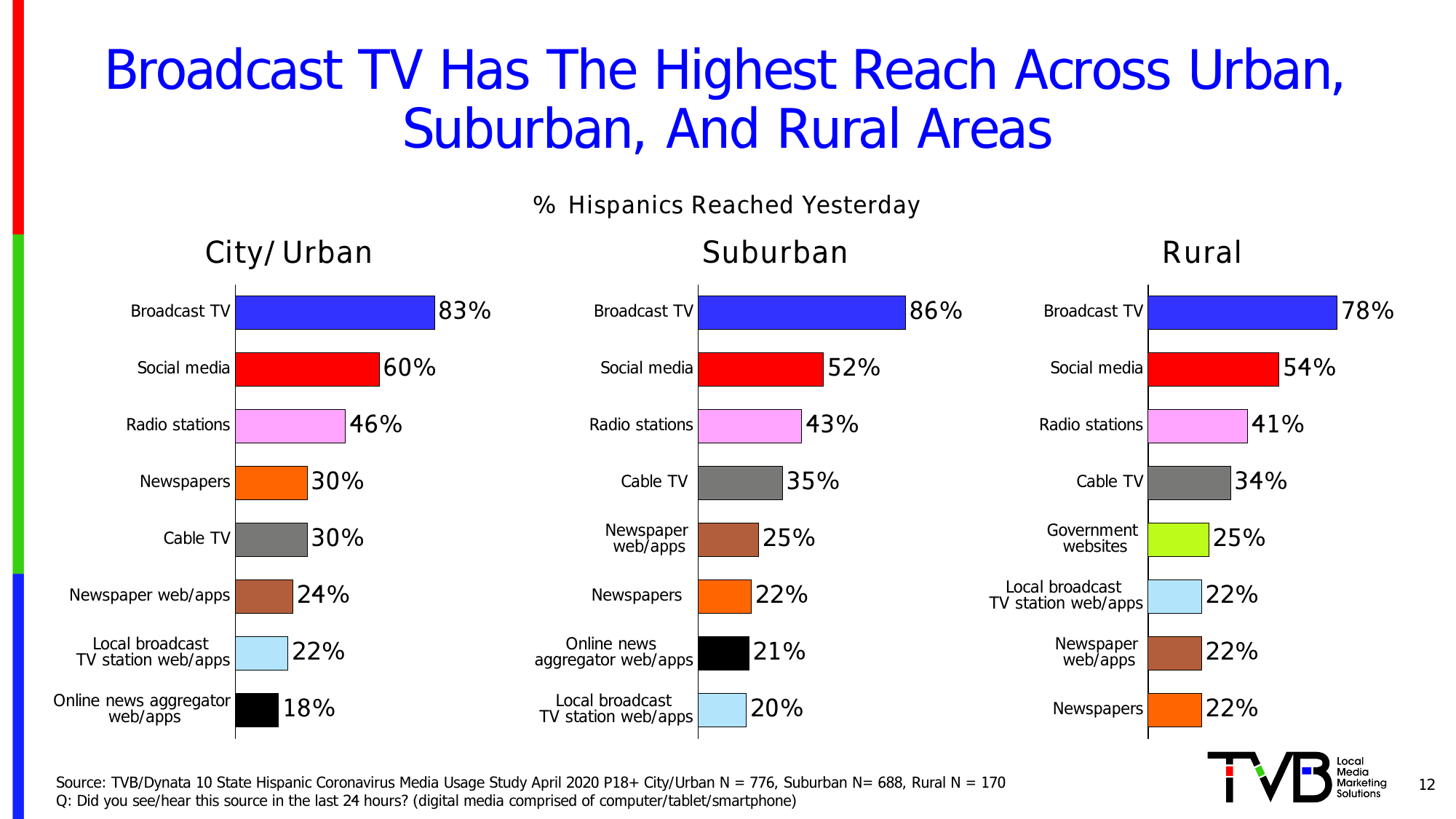

# Broadcast TV Has The Highest Reach Across Urban, Suburban, And Rural Areas
% Hispanics Reached Yesterday
City/Urban
Suburban
Rural

### Chart

| Category | Series 1 |
|---|---|
| Online news aggregator
 web/apps | 0.18 |
| Local broadcast
TV station web/apps | 0.22 |
| Newspaper web/apps | 0.24 |
| Cable TV | 0.3 |
| Newspapers | 0.3 |
| Radio stations | 0.46 |
| Social media | 0.6 |
| Broadcast TV | 0.83 |

### Chart

| Category | Series 1 |
|---|---|
| Local broadcast
TV station web/apps | 0.2 |
| Online news
aggregator web/apps | 0.21 |
| Newspapers   | 0.22 |
| Newspaper
web/apps | 0.25 |
| Cable TV  | 0.35 |
| Radio stations | 0.43 |
| Social media | 0.52 |
| Broadcast TV | 0.86 |

### Chart

| Category | Series 1 |
|---|---|
| Newspapers | 0.22 |
| Newspaper
web/apps | 0.22 |
| Local broadcast
TV station web/apps | 0.22 |
| Government
websites | 0.25 |
| Cable TV | 0.34 |
| Radio stations | 0.41 |
| Social media | 0.54 |
| Broadcast TV | 0.78 |

### Chart

| Category |
|---|
Source: TVB/Dynata 10 State Hispanic Coronavirus Media Usage Study April 2020 P18+ City/Urban N = 776, Suburban N= 688, Rural N = 170
Q: Did you see/hear this source in the last 24 hours? (digital media comprised of computer/tablet/smartphone)
12